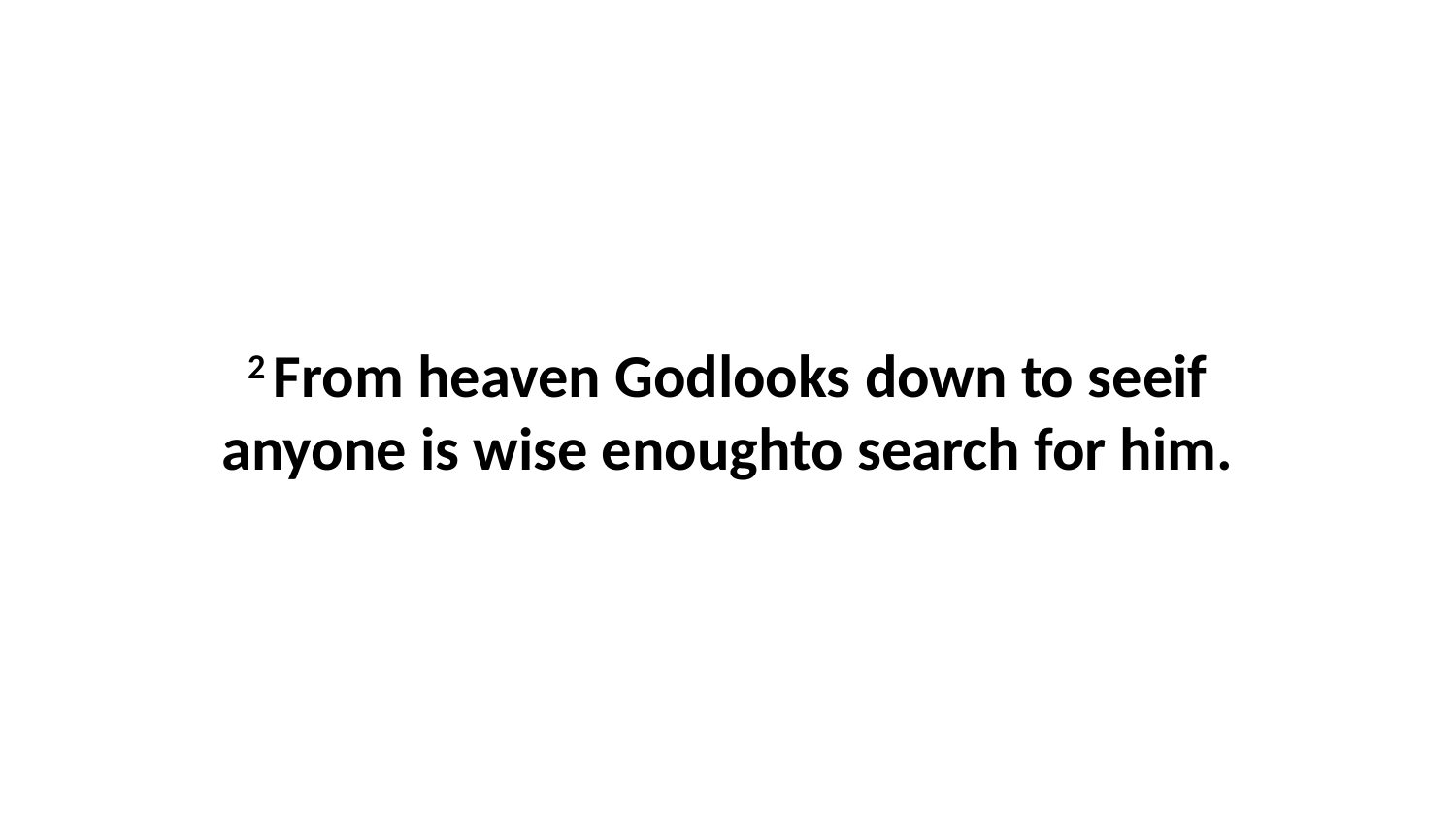

2 From heaven Godlooks down to seeif anyone is wise enoughto search for him.